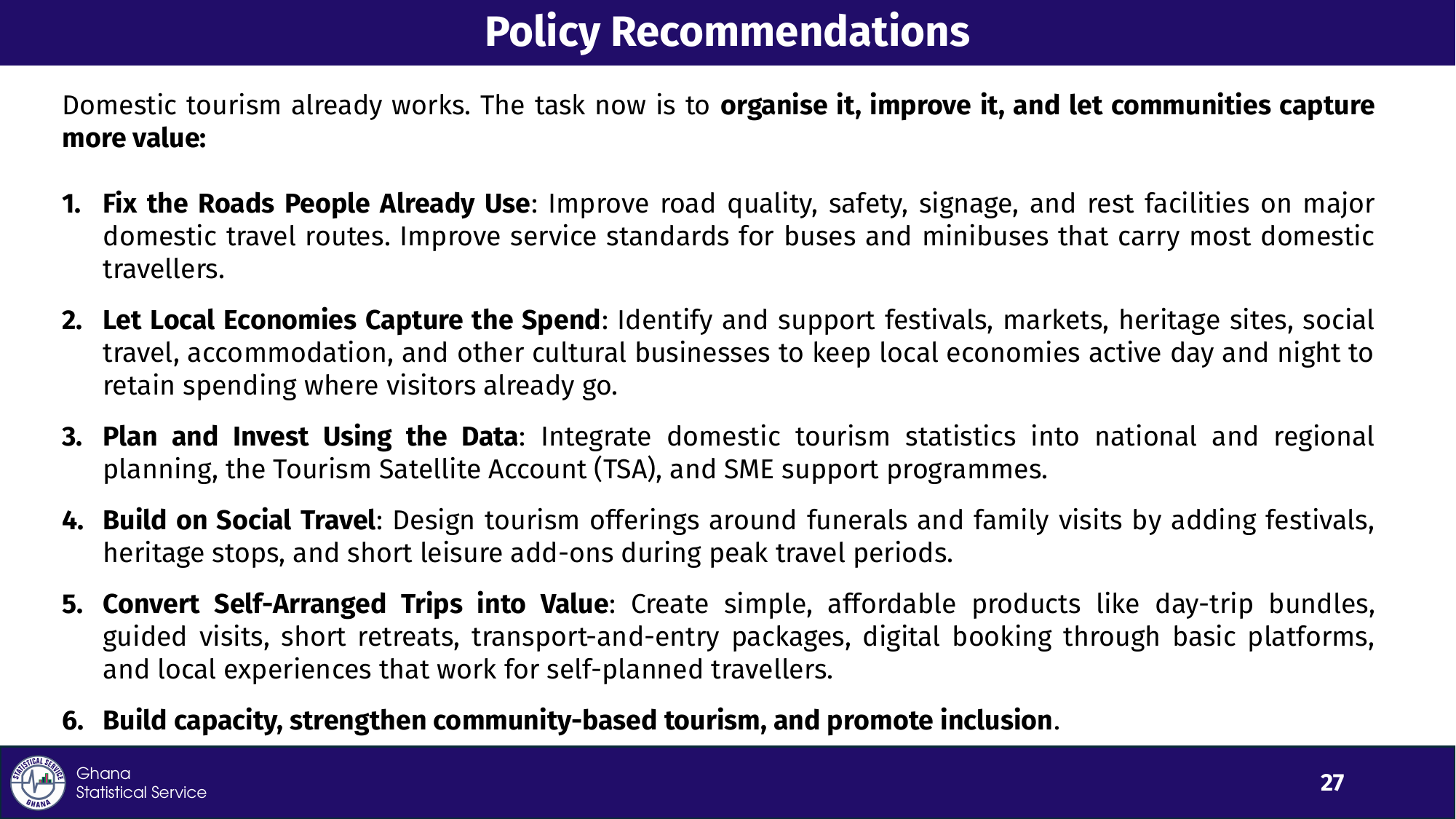

Policy Recommendations
Domestic tourism already works. The task now is to organise it, improve it, and let communities capture more value:

Fix the Roads People Already Use: Improve road quality, safety, signage, and rest facilities on major domestic travel routes. Improve service standards for buses and minibuses that carry most domestic travellers.
Let Local Economies Capture the Spend: Identify and support festivals, markets, heritage sites, social travel, accommodation, and other cultural businesses to keep local economies active day and night to retain spending where visitors already go.
Plan and Invest Using the Data: Integrate domestic tourism statistics into national and regional planning, the Tourism Satellite Account (TSA), and SME support programmes.
Build on Social Travel: Design tourism offerings around funerals and family visits by adding festivals, heritage stops, and short leisure add-ons during peak travel periods.
Convert Self-Arranged Trips into Value: Create simple, affordable products like day-trip bundles, guided visits, short retreats, transport-and-entry packages, digital booking through basic platforms, and local experiences that work for self-planned travellers.
Build capacity, strengthen community-based tourism, and promote inclusion.

27